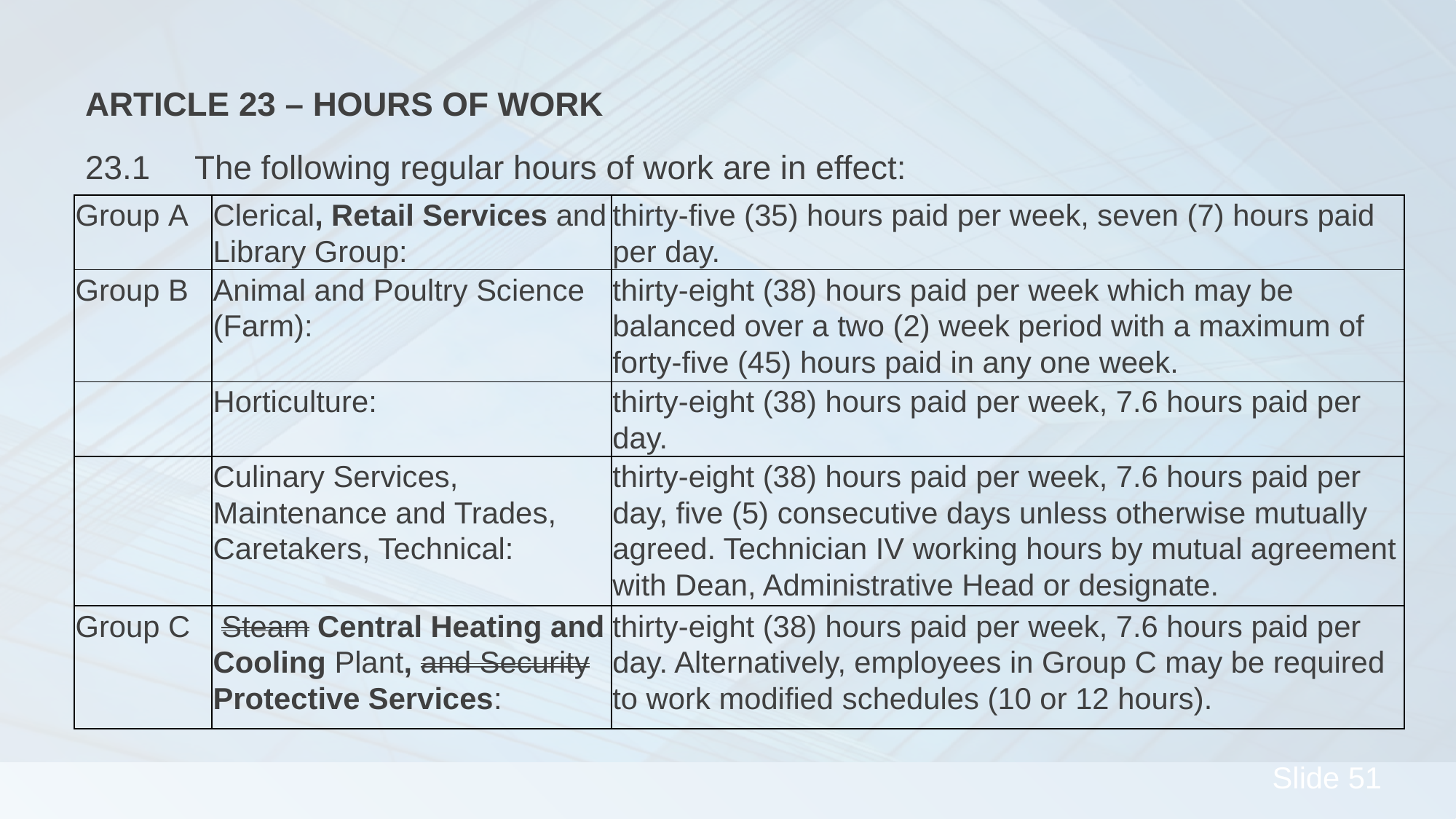

ARTICLE 23 – HOURS OF WORK
23.1	The following regular hours of work are in effect:

| Group A | Clerical, Retail Services and Library Group: | thirty-five (35) hours paid per week, seven (7) hours paid per day. |
| --- | --- | --- |
| Group B | Animal and Poultry Science (Farm): | thirty-eight (38) hours paid per week which may be balanced over a two (2) week period with a maximum of forty-five (45) hours paid in any one week. |
|  | Horticulture: | thirty-eight (38) hours paid per week, 7.6 hours paid per day. |
|  | Culinary Services, Maintenance and Trades, Caretakers, Technical: | thirty-eight (38) hours paid per week, 7.6 hours paid per day, five (5) consecutive days unless otherwise mutually agreed. Technician IV working hours by mutual agreement with Dean, Administrative Head or designate. |
| Group C | Steam Central Heating and Cooling Plant, and Security Protective Services: | thirty-eight (38) hours paid per week, 7.6 hours paid per day. Alternatively, employees in Group C may be required to work modified schedules (10 or 12 hours). |
#
51